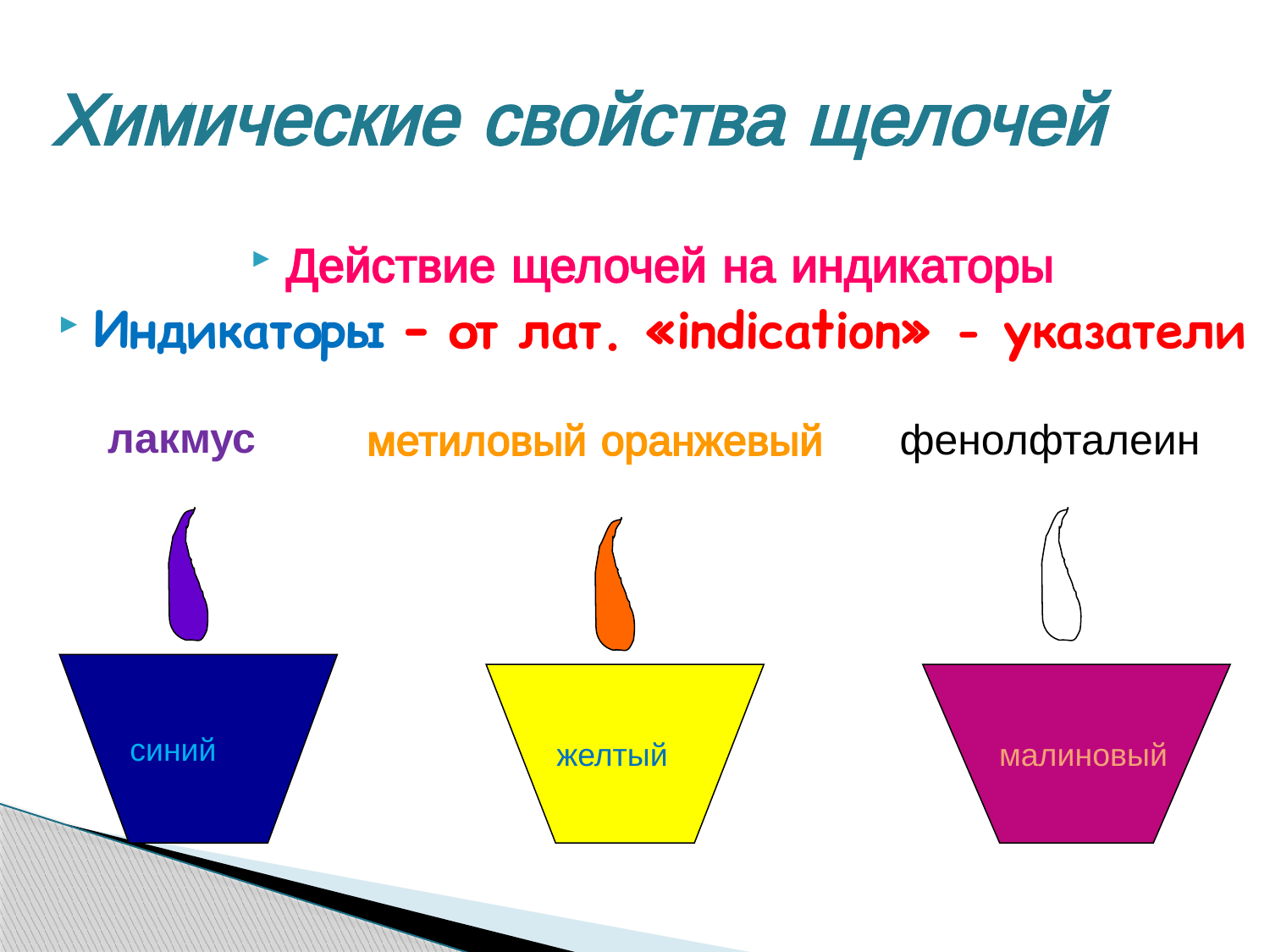

# Химические свойства щелочей
Действие щелочей на индикаторы
Индикаторы – от лат. «indication» - указатели

лакмус
метиловый оранжевый
фенолфталеин

синий
желтый
малиновый